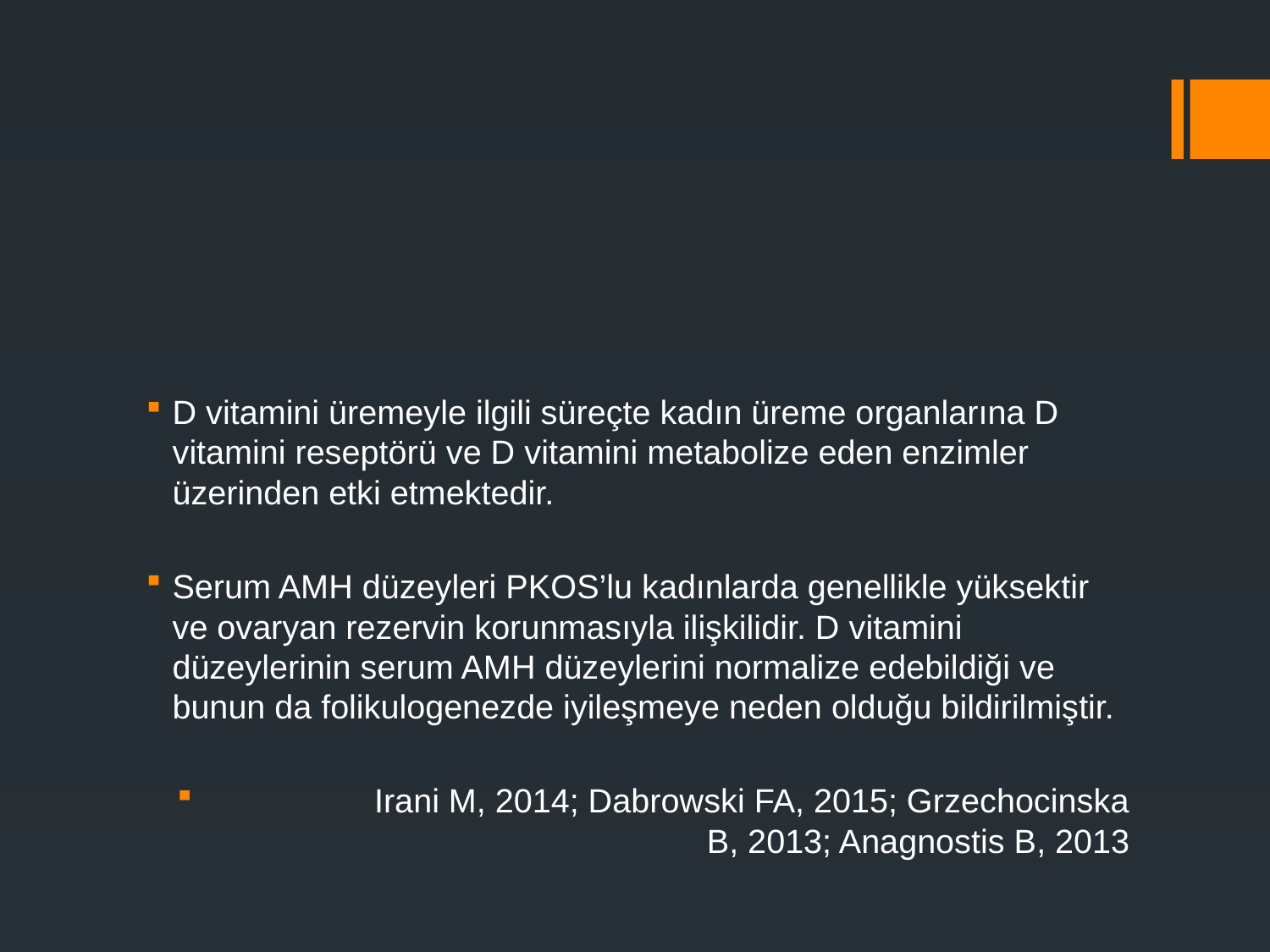

#
D vitamini üremeyle ilgili süreçte kadın üreme organlarına D vitamini reseptörü ve D vitamini metabolize eden enzimler üzerinden etki etmektedir.

Serum AMH düzeyleri PKOS’lu kadınlarda genellikle yüksektir ve ovaryan rezervin korunmasıyla ilişkilidir. D vitamini düzeylerinin serum AMH düzeylerini normalize edebildiği ve bunun da folikulogenezde iyileşmeye neden olduğu bildirilmiştir.

                  Irani M, 2014; Dabrowski FA, 2015; Grzechocinska B, 2013; Anagnostis B, 2013